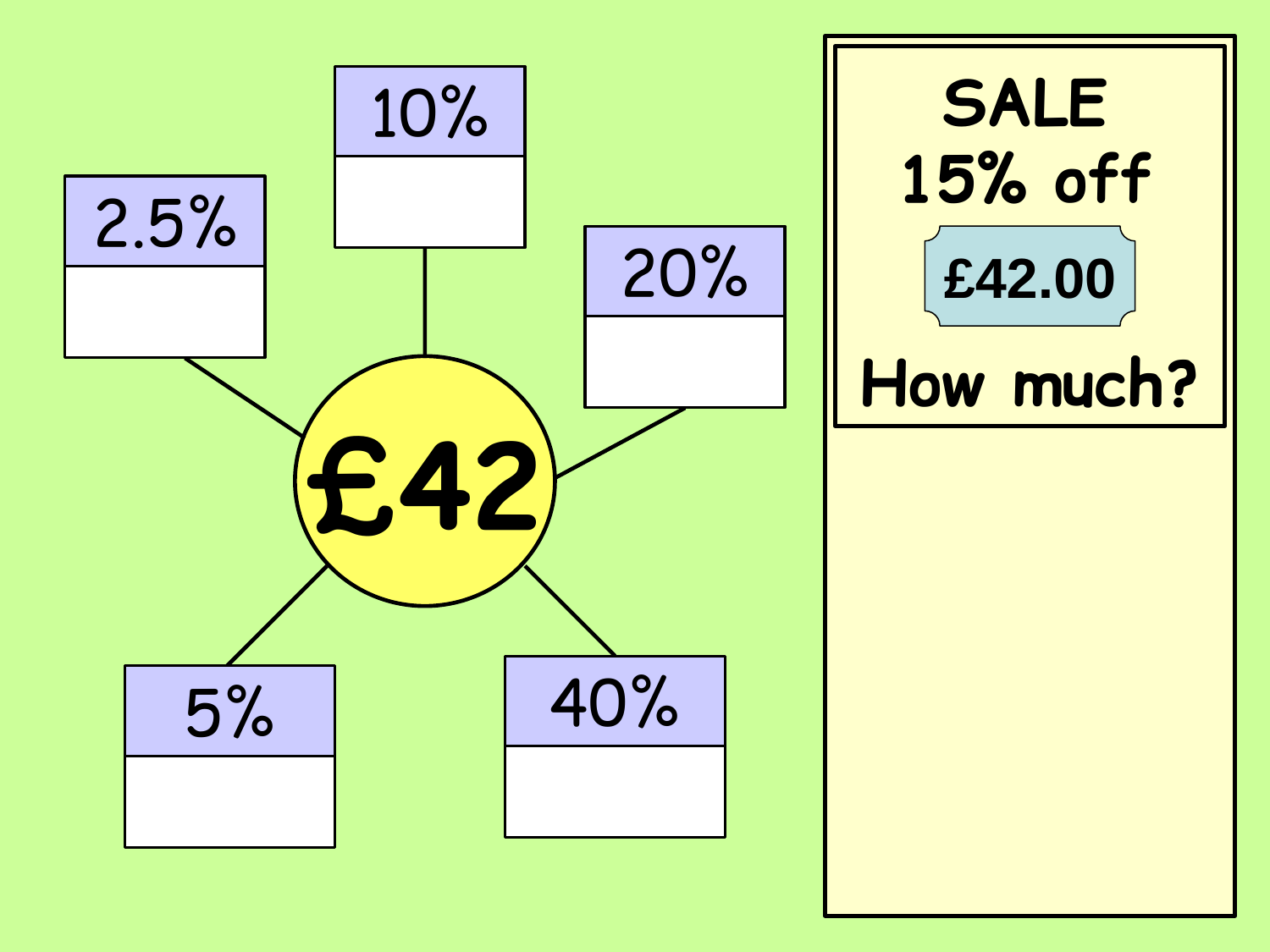

SALE
15% off
10%

2.5%
20%
£42.00

How much?
£42

40%
5%